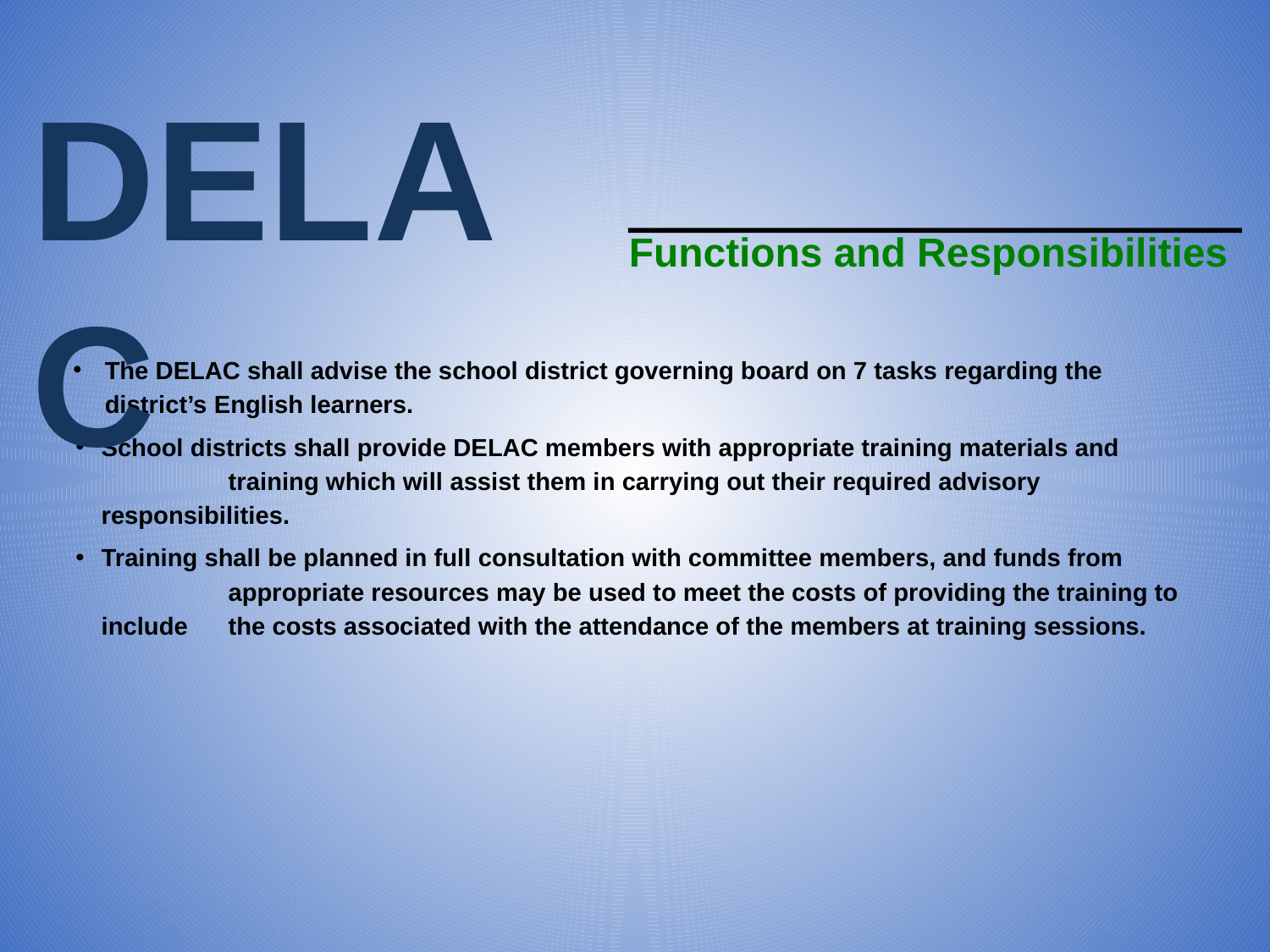

# DELAC
Functions and Responsibilities

The DELAC shall advise the school district governing board on 7 tasks regarding the district’s English learners.
School districts shall provide DELAC members with appropriate training materials and 	training which will assist them in carrying out their required advisory responsibilities.
Training shall be planned in full consultation with committee members, and funds from 	appropriate resources may be used to meet the costs of providing the training to include 	the costs associated with the attendance of the members at training sessions.